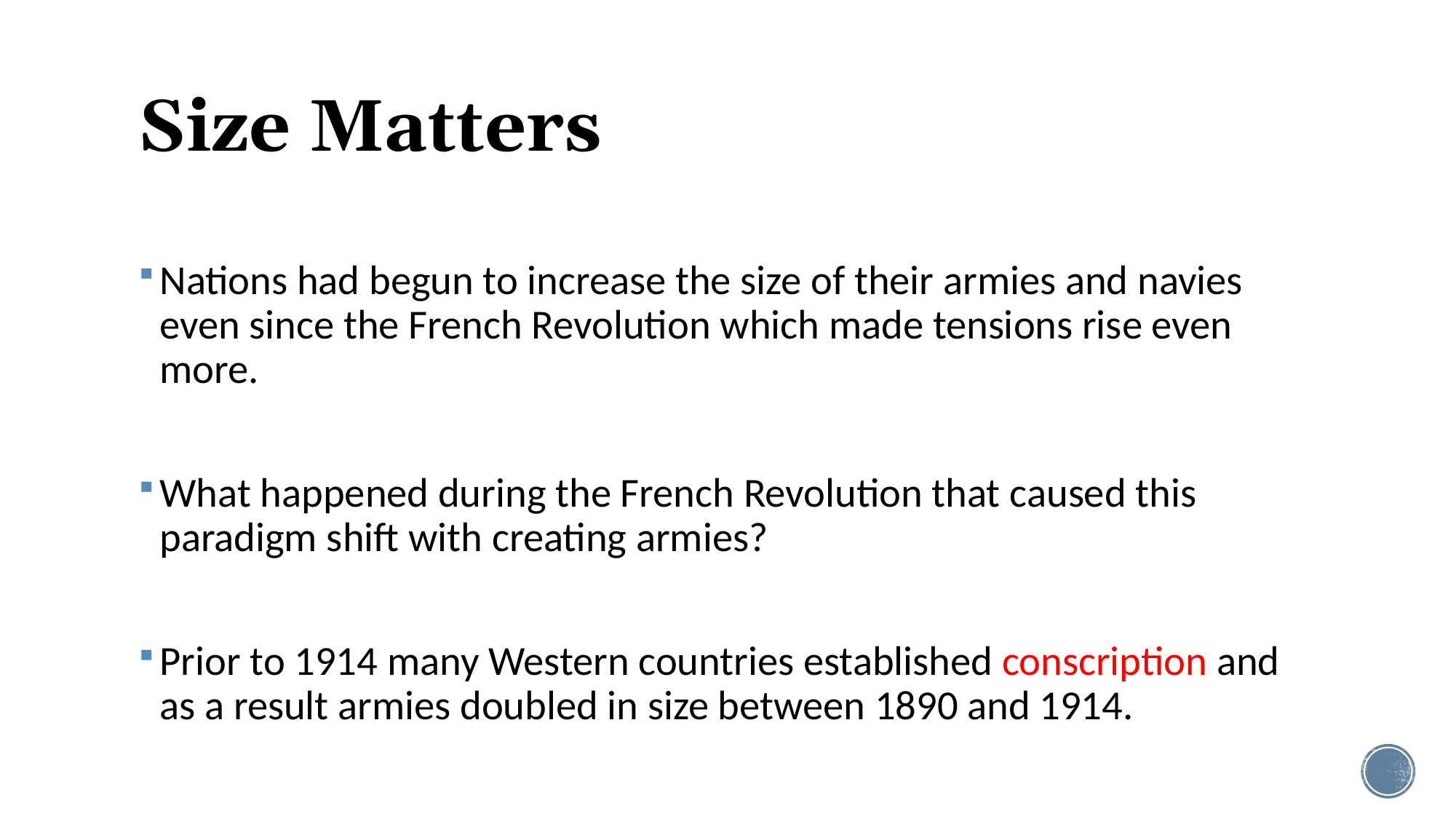

# Size Matters
Nations had begun to increase the size of their armies and navies even since the French Revolution which made tensions rise even more.

What happened during the French Revolution that caused this paradigm shift with creating armies?

Prior to 1914 many Western countries established conscription and as a result armies doubled in size between 1890 and 1914.